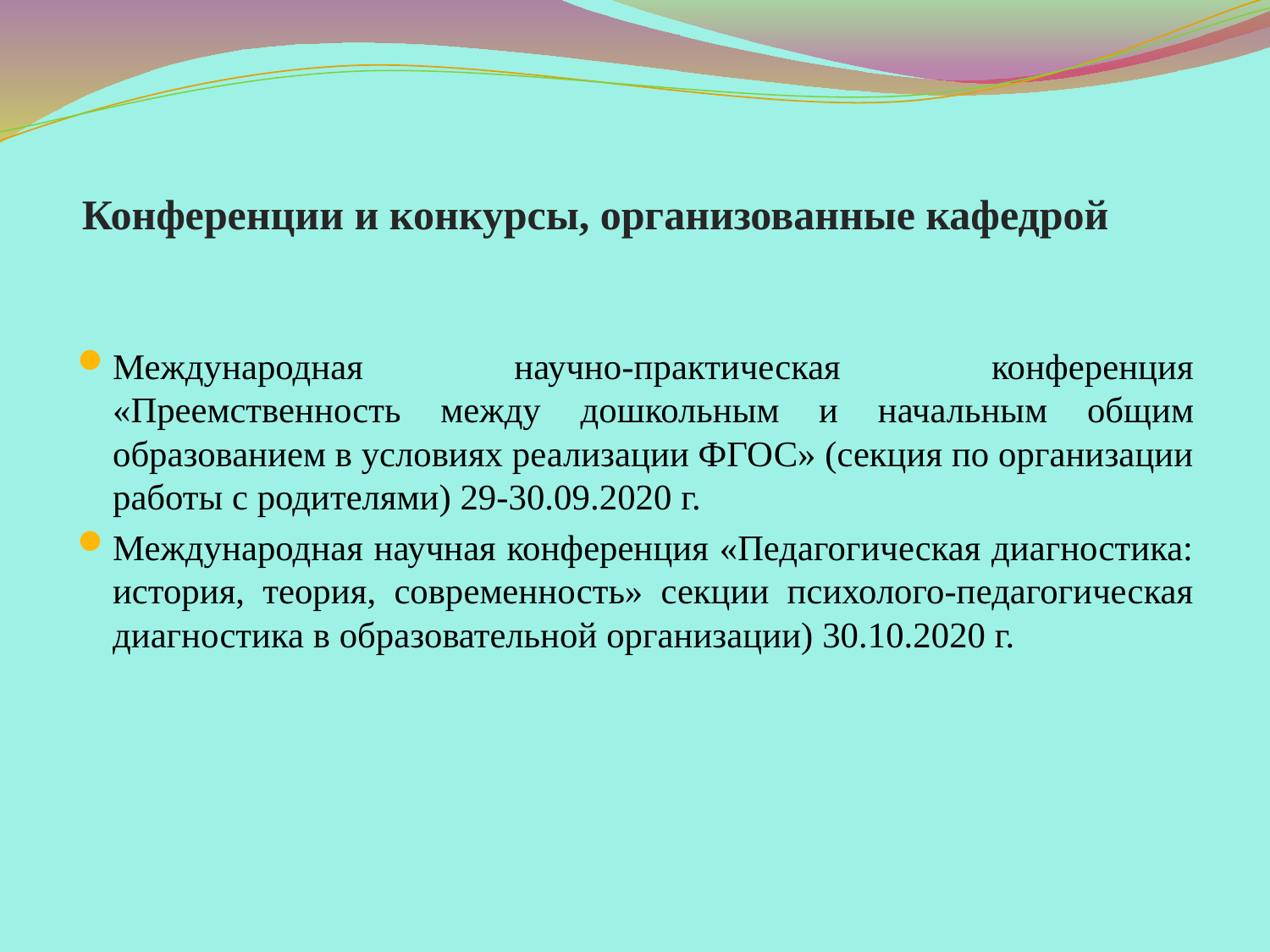

# Конференции и конкурсы, организованные кафедрой

Международная научно-практическая конференция «Преемственность между дошкольным и начальным общим образованием в условиях реализации ФГОС» (секция по организации работы с родителями) 29-30.09.2020 г.
Международная научная конференция «Педагогическая диагностика: история, теория, современность» секции психолого-педагогическая диагностика в образовательной организации) 30.10.2020 г.